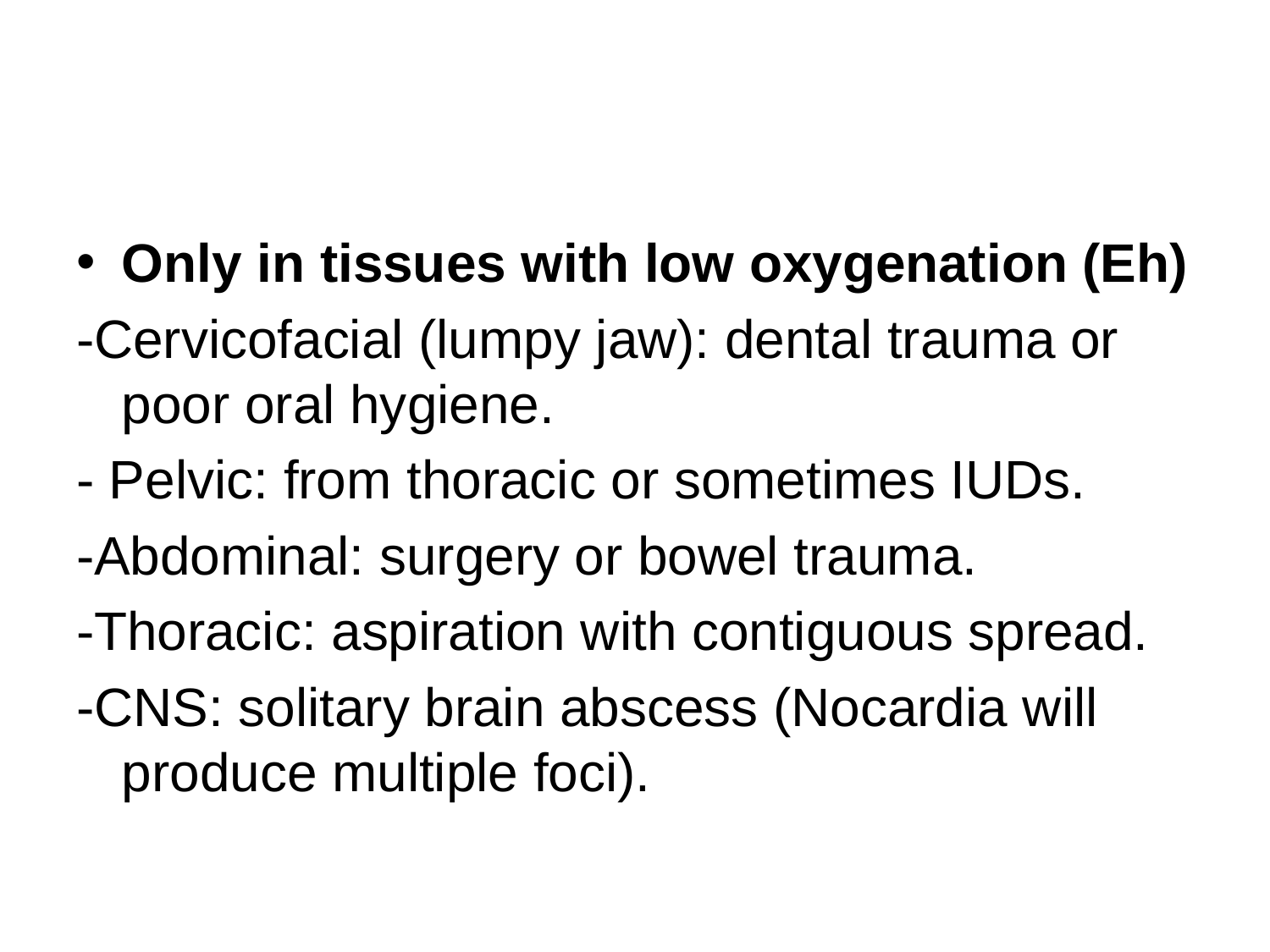

#
Only in tissues with low oxygenation (Eh)
-Cervicofacial (lumpy jaw): dental trauma or poor oral hygiene.
- Pelvic: from thoracic or sometimes IUDs.
-Abdominal: surgery or bowel trauma.
-Thoracic: aspiration with contiguous spread.
-CNS: solitary brain abscess (Nocardia will produce multiple foci).